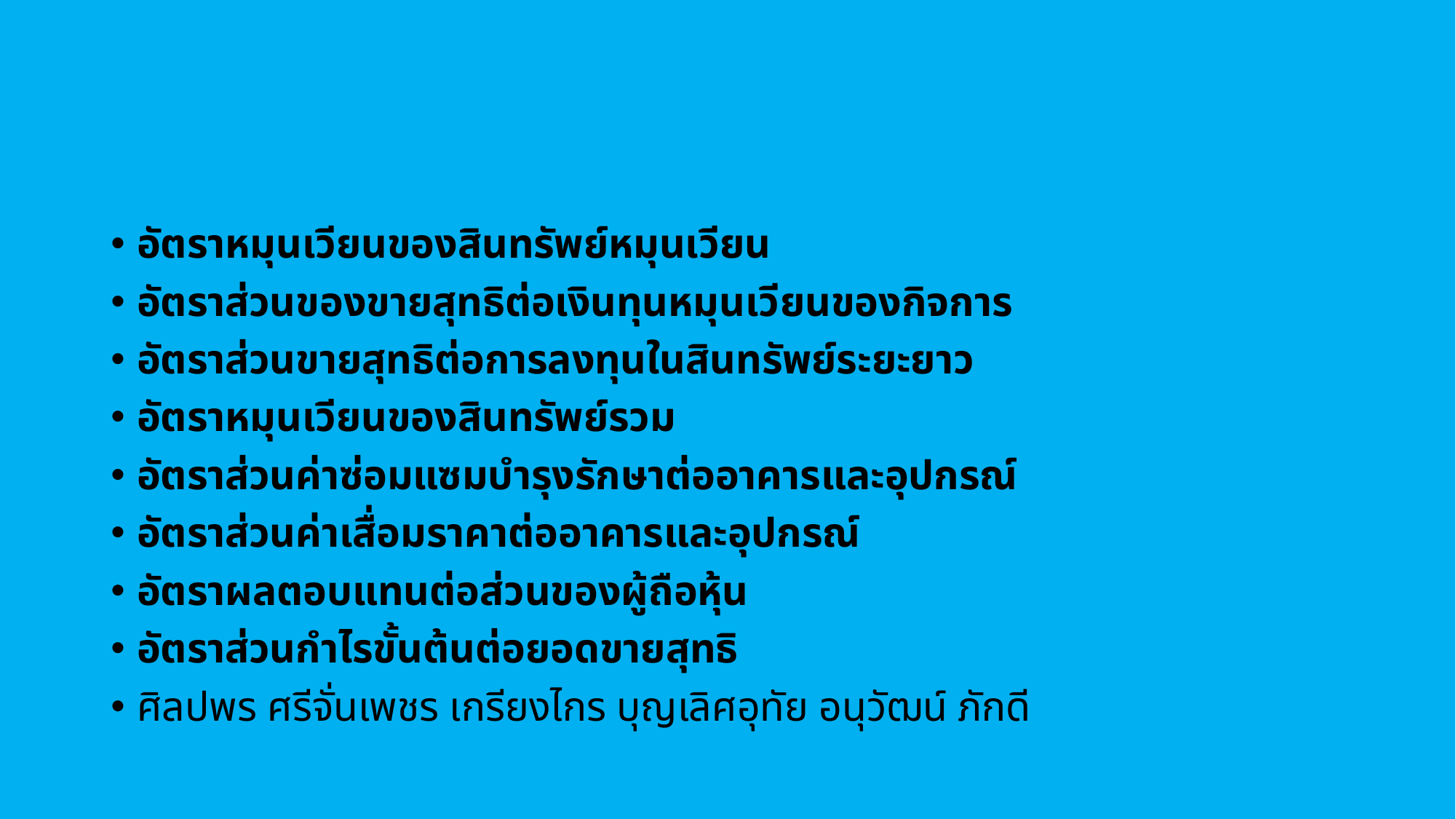

#
อัตราหมุนเวียนของสินทรัพย์หมุนเวียน
อัตราส่วนของขายสุทธิต่อเงินทุนหมุนเวียนของกิจการ
อัตราส่วนขายสุทธิต่อการลงทุนในสินทรัพย์ระยะยาว
อัตราหมุนเวียนของสินทรัพย์รวม
อัตราส่วนค่าซ่อมแซมบำรุงรักษาต่ออาคารและอุปกรณ์
อัตราส่วนค่าเสื่อมราคาต่ออาคารและอุปกรณ์
อัตราผลตอบแทนต่อส่วนของผู้ถือหุ้น
อัตราส่วนกำไรขั้นต้นต่อยอดขายสุทธิ
ศิลปพร ศรีจั่นเพชร เกรียงไกร บุญเลิศอุทัย อนุวัฒน์ ภักดี